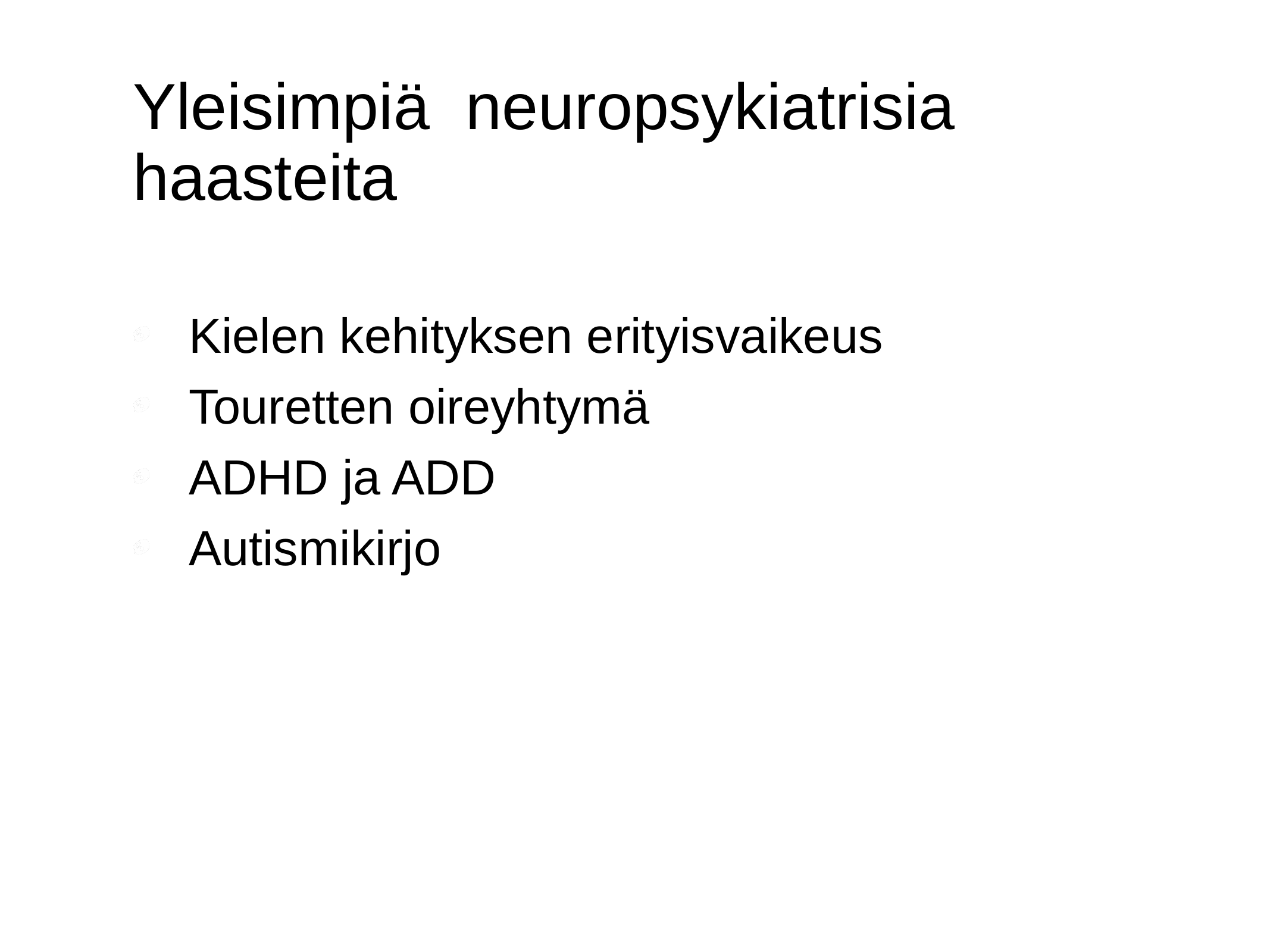

# Yleisimpiä  neuropsykiatrisia haasteita
Kielen kehityksen erityisvaikeus
Touretten oireyhtymä
ADHD ja ADD
Autismikirjo